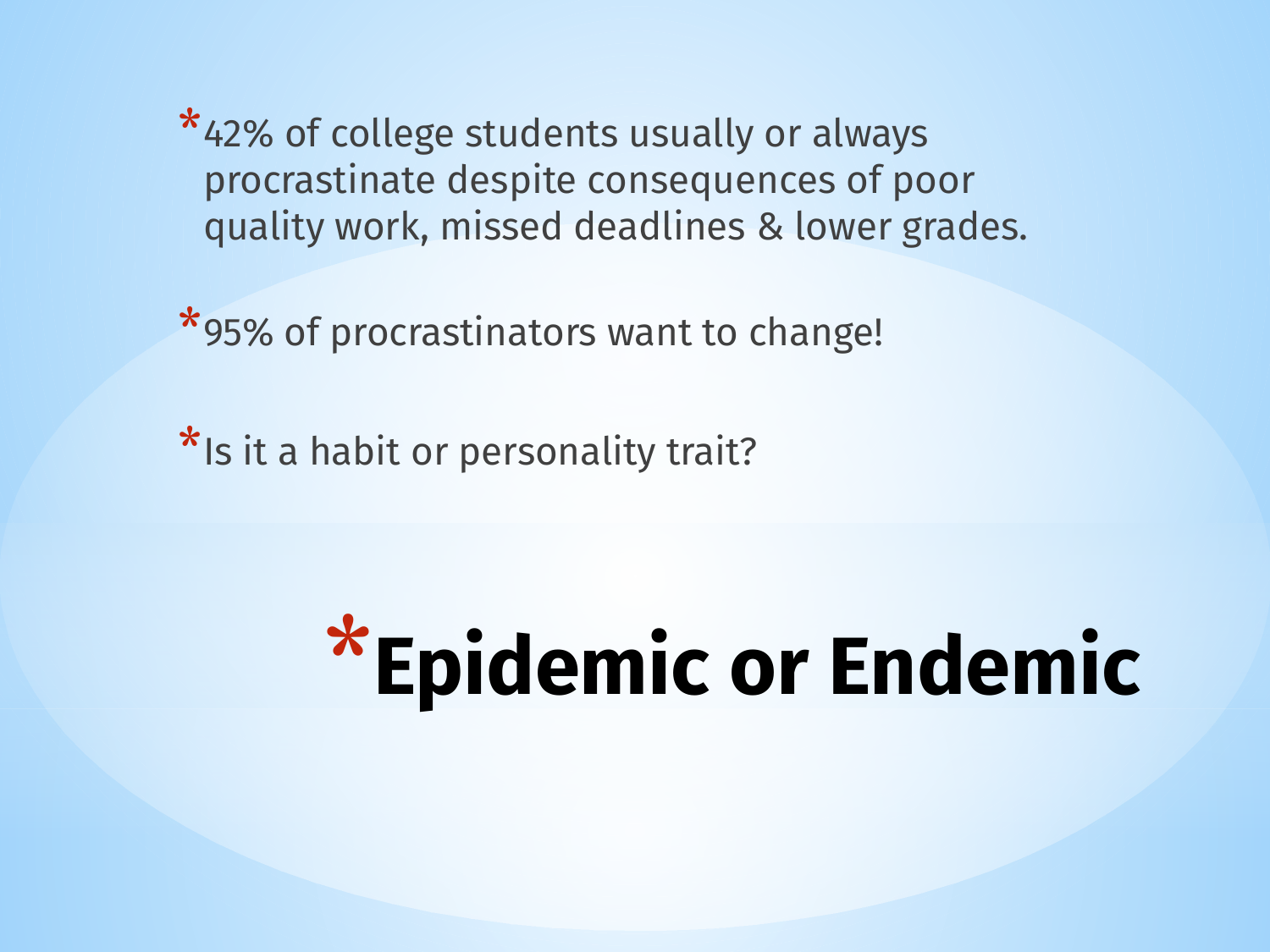

42% of college students usually or always procrastinate despite consequences of poor quality work, missed deadlines & lower grades.
95% of procrastinators want to change!

Is it a habit or personality trait?
# Epidemic or Endemic